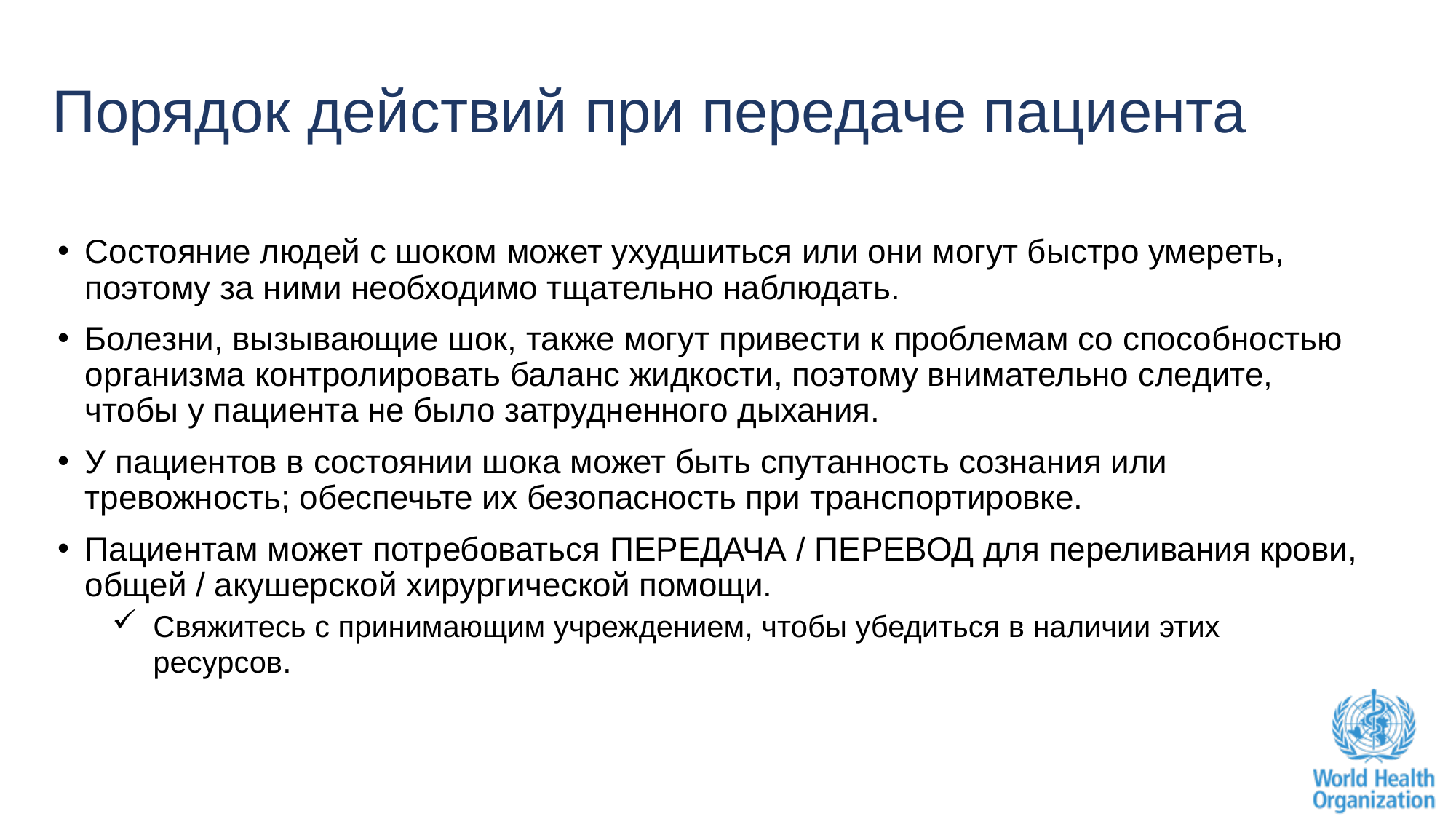

# Порядок действий при передаче пациента
Состояние людей с шоком может ухудшиться или они могут быстро умереть, поэтому за ними необходимо тщательно наблюдать.
Болезни, вызывающие шок, также могут привести к проблемам со способностью организма контролировать баланс жидкости, поэтому внимательно следите, чтобы у пациента не было затрудненного дыхания.
У пациентов в состоянии шока может быть спутанность сознания или тревожность; обеспечьте их безопасность при транспортировке.
Пациентам может потребоваться ПЕРЕДАЧА / ПЕРЕВОД для переливания крови, общей / акушерской хирургической помощи.
Свяжитесь с принимающим учреждением, чтобы убедиться в наличии этих ресурсов.